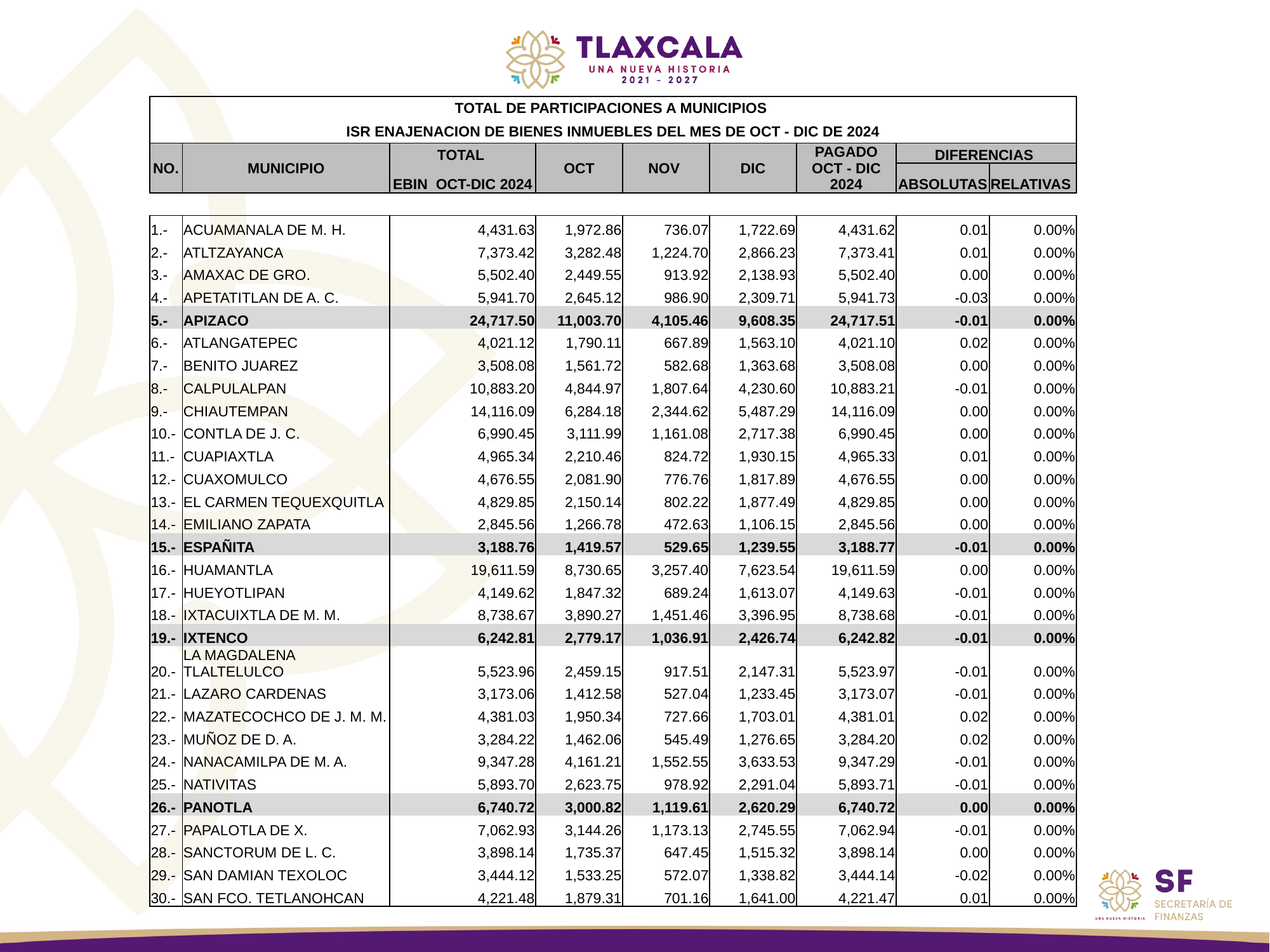

| TOTAL DE PARTICIPACIONES A MUNICIPIOS |  |  |  |  |  |  |  |  |
| --- | --- | --- | --- | --- | --- | --- | --- | --- |
| ISR ENAJENACION DE BIENES INMUEBLES DEL MES DE OCT - DIC DE 2024 |  |  |  |  |  |  |  |  |
| NO. | MUNICIPIO | TOTAL | OCT | NOV | DIC | PAGADO OCT - DIC 2024 | DIFERENCIAS |  |
|  |  | EBIN OCT-DIC 2024 |  |  |  |  | ABSOLUTAS | RELATIVAS |
|  |  |  |  |  |  |  |  |  |
| 1.- | ACUAMANALA DE M. H. | 4,431.63 | 1,972.86 | 736.07 | 1,722.69 | 4,431.62 | 0.01 | 0.00% |
| 2.- | ATLTZAYANCA | 7,373.42 | 3,282.48 | 1,224.70 | 2,866.23 | 7,373.41 | 0.01 | 0.00% |
| 3.- | AMAXAC DE GRO. | 5,502.40 | 2,449.55 | 913.92 | 2,138.93 | 5,502.40 | 0.00 | 0.00% |
| 4.- | APETATITLAN DE A. C. | 5,941.70 | 2,645.12 | 986.90 | 2,309.71 | 5,941.73 | -0.03 | 0.00% |
| 5.- | APIZACO | 24,717.50 | 11,003.70 | 4,105.46 | 9,608.35 | 24,717.51 | -0.01 | 0.00% |
| 6.- | ATLANGATEPEC | 4,021.12 | 1,790.11 | 667.89 | 1,563.10 | 4,021.10 | 0.02 | 0.00% |
| 7.- | BENITO JUAREZ | 3,508.08 | 1,561.72 | 582.68 | 1,363.68 | 3,508.08 | 0.00 | 0.00% |
| 8.- | CALPULALPAN | 10,883.20 | 4,844.97 | 1,807.64 | 4,230.60 | 10,883.21 | -0.01 | 0.00% |
| 9.- | CHIAUTEMPAN | 14,116.09 | 6,284.18 | 2,344.62 | 5,487.29 | 14,116.09 | 0.00 | 0.00% |
| 10.- | CONTLA DE J. C. | 6,990.45 | 3,111.99 | 1,161.08 | 2,717.38 | 6,990.45 | 0.00 | 0.00% |
| 11.- | CUAPIAXTLA | 4,965.34 | 2,210.46 | 824.72 | 1,930.15 | 4,965.33 | 0.01 | 0.00% |
| 12.- | CUAXOMULCO | 4,676.55 | 2,081.90 | 776.76 | 1,817.89 | 4,676.55 | 0.00 | 0.00% |
| 13.- | EL CARMEN TEQUEXQUITLA | 4,829.85 | 2,150.14 | 802.22 | 1,877.49 | 4,829.85 | 0.00 | 0.00% |
| 14.- | EMILIANO ZAPATA | 2,845.56 | 1,266.78 | 472.63 | 1,106.15 | 2,845.56 | 0.00 | 0.00% |
| 15.- | ESPAÑITA | 3,188.76 | 1,419.57 | 529.65 | 1,239.55 | 3,188.77 | -0.01 | 0.00% |
| 16.- | HUAMANTLA | 19,611.59 | 8,730.65 | 3,257.40 | 7,623.54 | 19,611.59 | 0.00 | 0.00% |
| 17.- | HUEYOTLIPAN | 4,149.62 | 1,847.32 | 689.24 | 1,613.07 | 4,149.63 | -0.01 | 0.00% |
| 18.- | IXTACUIXTLA DE M. M. | 8,738.67 | 3,890.27 | 1,451.46 | 3,396.95 | 8,738.68 | -0.01 | 0.00% |
| 19.- | IXTENCO | 6,242.81 | 2,779.17 | 1,036.91 | 2,426.74 | 6,242.82 | -0.01 | 0.00% |
| 20.- | LA MAGDALENA TLALTELULCO | 5,523.96 | 2,459.15 | 917.51 | 2,147.31 | 5,523.97 | -0.01 | 0.00% |
| 21.- | LAZARO CARDENAS | 3,173.06 | 1,412.58 | 527.04 | 1,233.45 | 3,173.07 | -0.01 | 0.00% |
| 22.- | MAZATECOCHCO DE J. M. M. | 4,381.03 | 1,950.34 | 727.66 | 1,703.01 | 4,381.01 | 0.02 | 0.00% |
| 23.- | MUÑOZ DE D. A. | 3,284.22 | 1,462.06 | 545.49 | 1,276.65 | 3,284.20 | 0.02 | 0.00% |
| 24.- | NANACAMILPA DE M. A. | 9,347.28 | 4,161.21 | 1,552.55 | 3,633.53 | 9,347.29 | -0.01 | 0.00% |
| 25.- | NATIVITAS | 5,893.70 | 2,623.75 | 978.92 | 2,291.04 | 5,893.71 | -0.01 | 0.00% |
| 26.- | PANOTLA | 6,740.72 | 3,000.82 | 1,119.61 | 2,620.29 | 6,740.72 | 0.00 | 0.00% |
| 27.- | PAPALOTLA DE X. | 7,062.93 | 3,144.26 | 1,173.13 | 2,745.55 | 7,062.94 | -0.01 | 0.00% |
| 28.- | SANCTORUM DE L. C. | 3,898.14 | 1,735.37 | 647.45 | 1,515.32 | 3,898.14 | 0.00 | 0.00% |
| 29.- | SAN DAMIAN TEXOLOC | 3,444.12 | 1,533.25 | 572.07 | 1,338.82 | 3,444.14 | -0.02 | 0.00% |
| 30.- | SAN FCO. TETLANOHCAN | 4,221.48 | 1,879.31 | 701.16 | 1,641.00 | 4,221.47 | 0.01 | 0.00% |